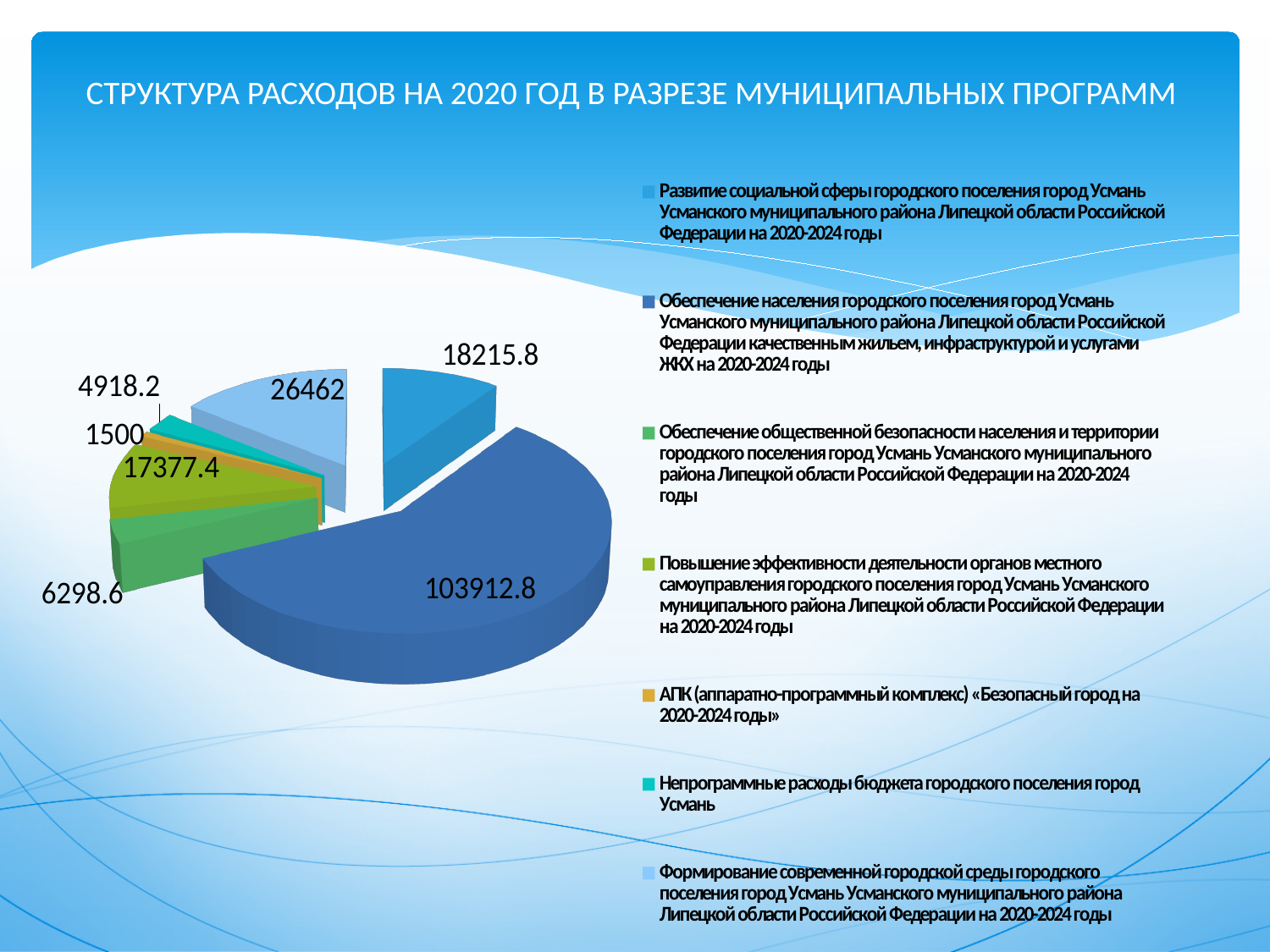

# СТРУКТУРА РАСХОДОВ НА 2020 ГОД В РАЗРЕЗЕ МУНИЦИПАЛЬНЫХ ПРОГРАММ

[unsupported chart]